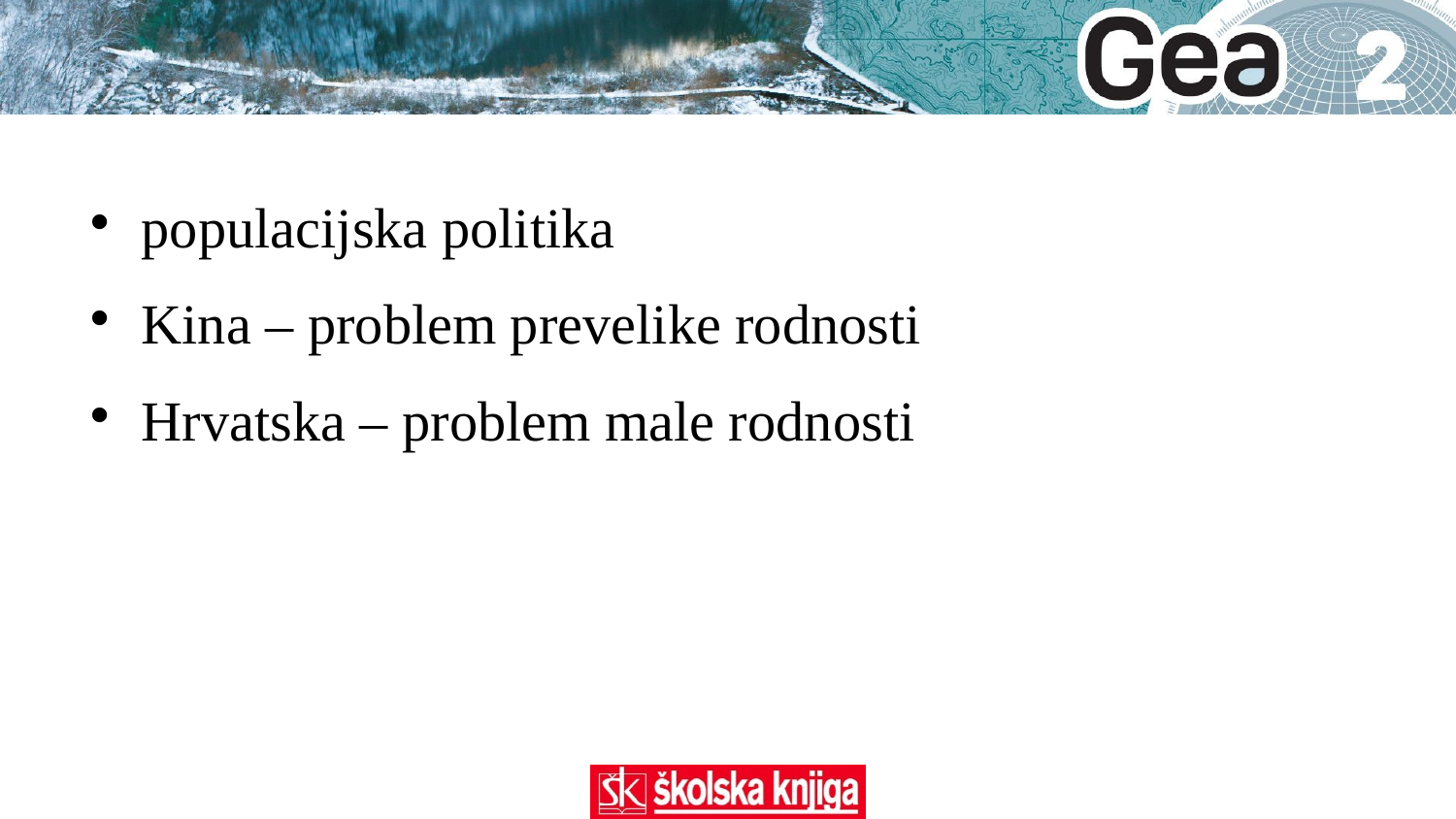

populacijska politika
Kina – problem prevelike rodnosti
Hrvatska – problem male rodnosti